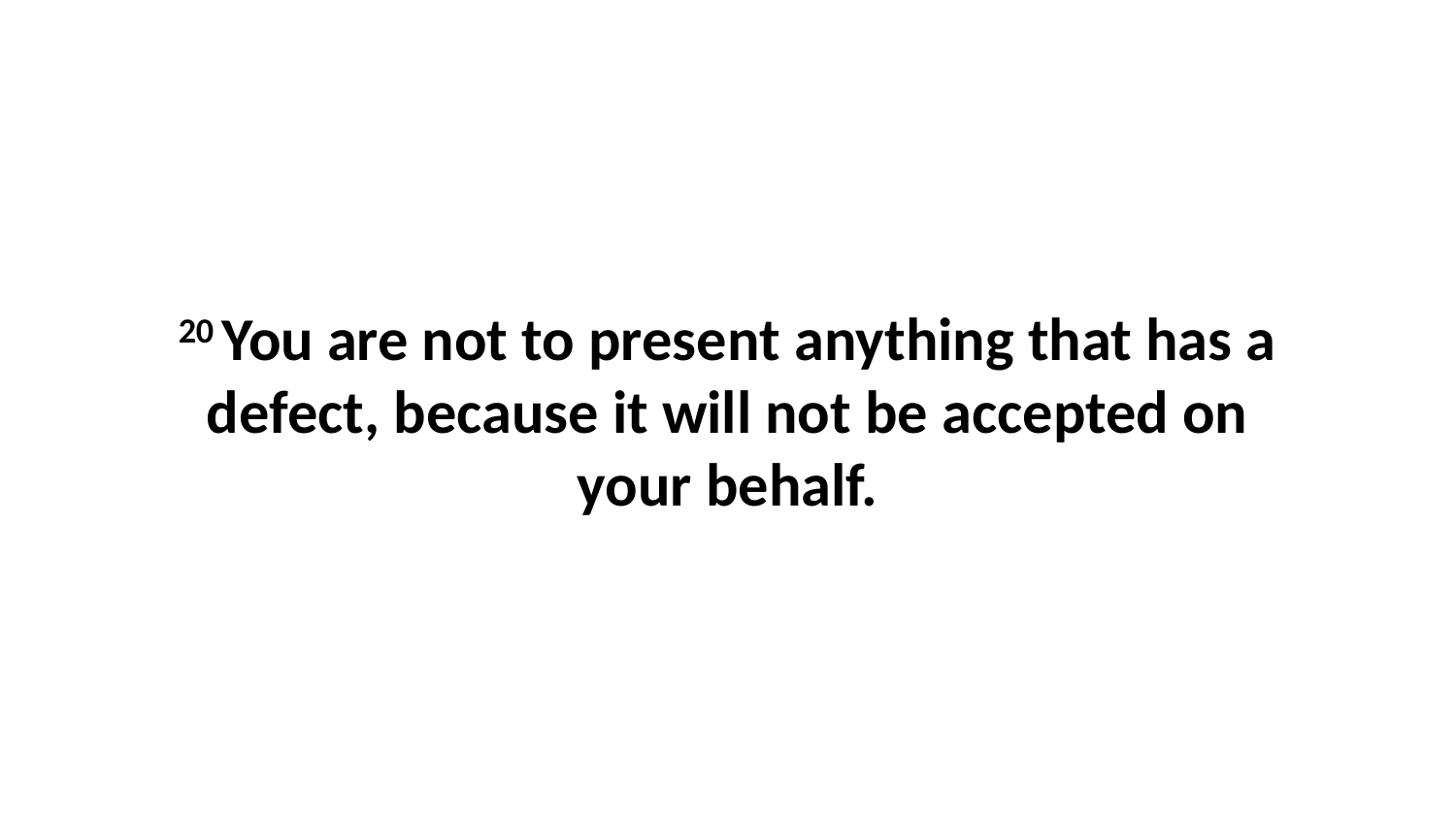

20 You are not to present anything that has a defect, because it will not be accepted on your behalf.